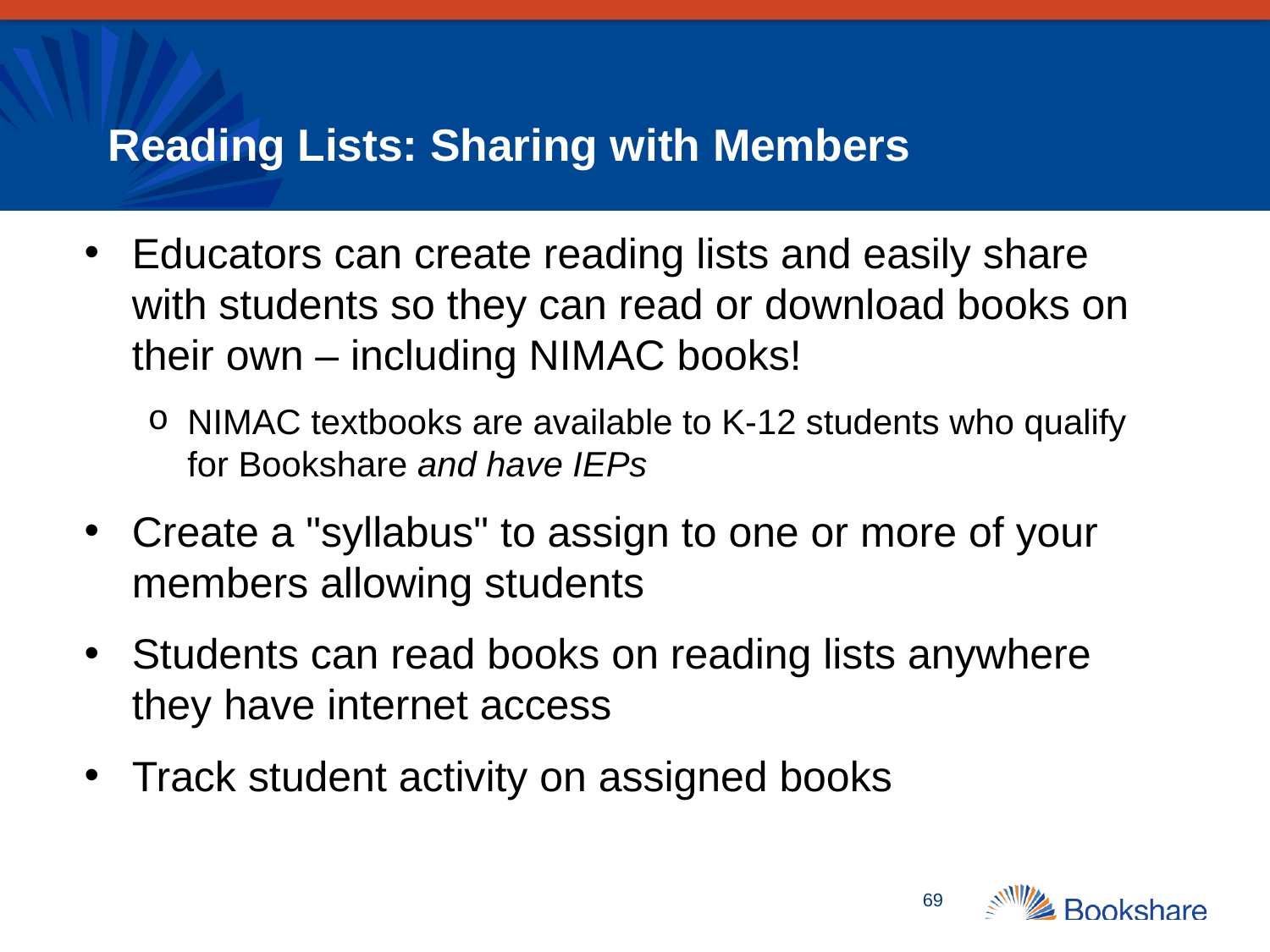

# Reading Lists: Sharing with Members
Educators can create reading lists and easily share with students so they can read or download books on their own – including NIMAC books!
NIMAC textbooks are available to K-12 students who qualify for Bookshare and have IEPs
Create a "syllabus" to assign to one or more of your members allowing students
Students can read books on reading lists anywhere they have internet access
Track student activity on assigned books

69